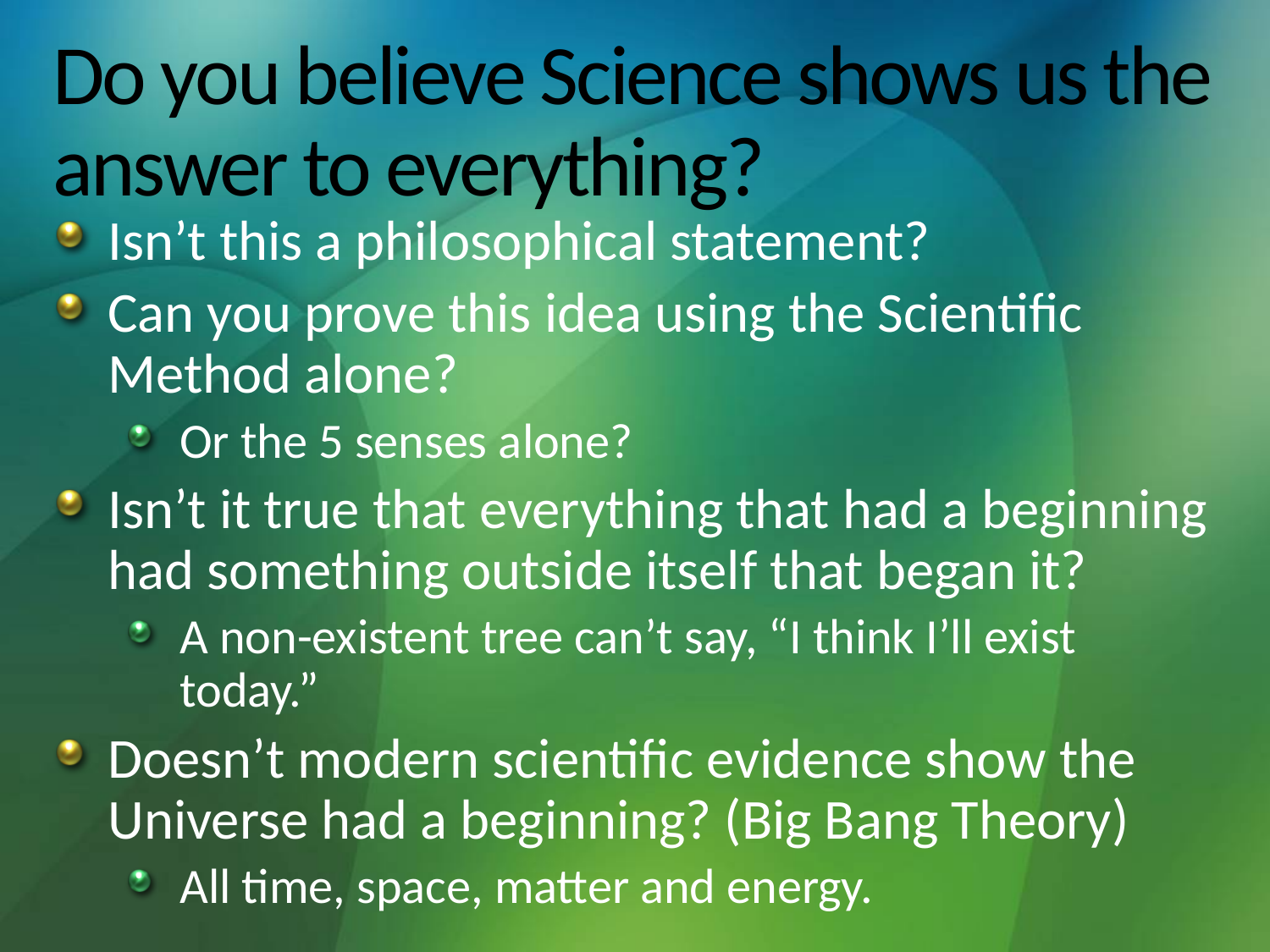

# Do you believe Science shows us the answer to everything?
Isn’t this a philosophical statement?
Can you prove this idea using the Scientific Method alone?
Or the 5 senses alone?
Isn’t it true that everything that had a beginning had something outside itself that began it?
A non-existent tree can’t say, “I think I’ll exist today.”
Doesn’t modern scientific evidence show the Universe had a beginning? (Big Bang Theory)
All time, space, matter and energy.